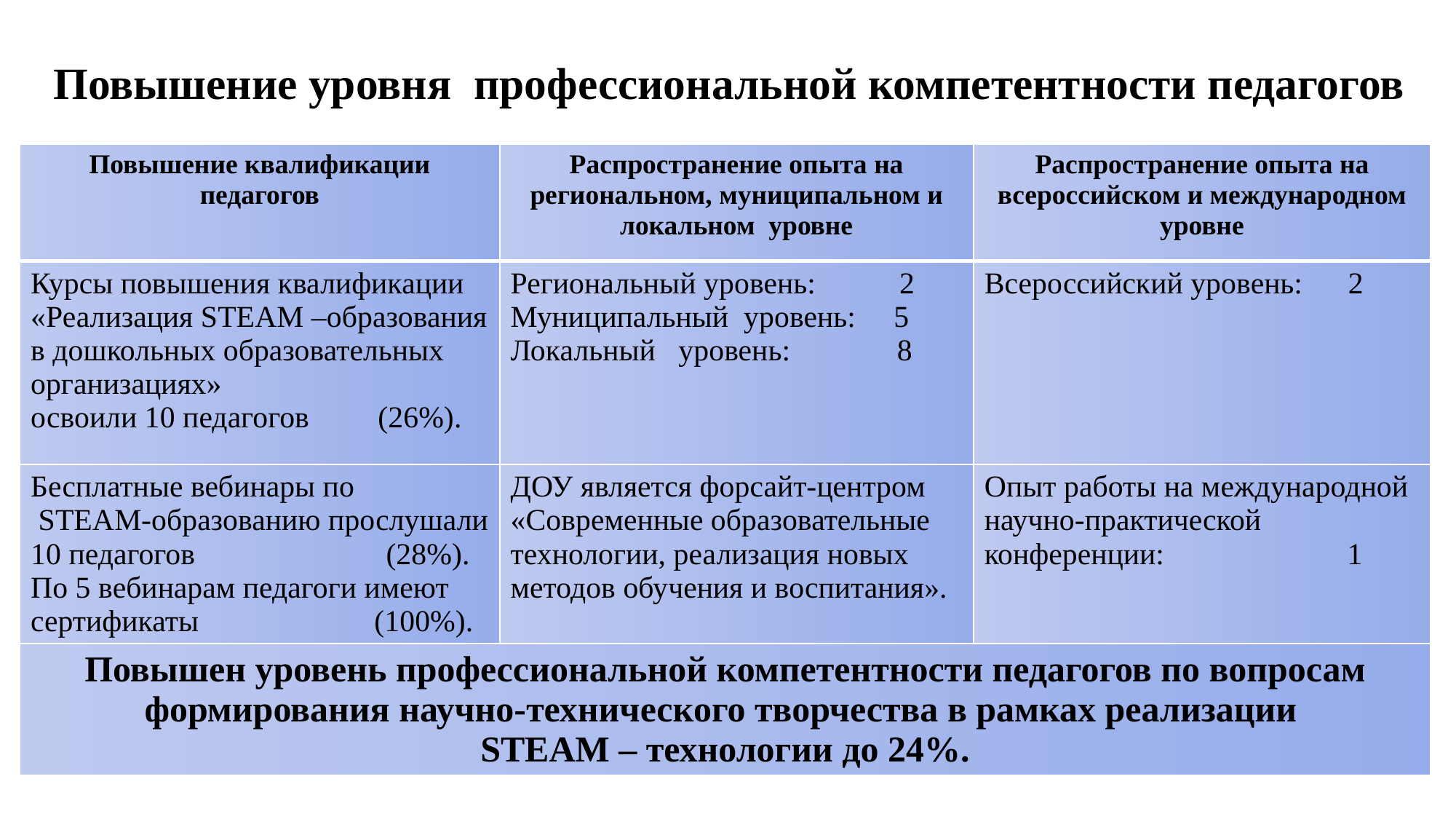

# Повышение уровня  профессиональной компетентности педагогов
| Повышение квалификации педагогов | Распространение опыта на региональном, муниципальном и локальном уровне | Распространение опыта на всероссийском и международном уровне |
| --- | --- | --- |
| Курсы повышения квалификации «Реализация STEAM –образования в дошкольных образовательных организациях» освоили 10 педагогов (26%). | Региональный уровень: 2 Муниципальный уровень: 5 Локальный уровень: 8 | Всероссийский уровень: 2 |
| Бесплатные вебинары по STEAM-образованию прослушали 10 педагогов (28%). По 5 вебинарам педагоги имеют сертификаты (100%). | ДОУ является форсайт-центром «Современные образовательные технологии, реализация новых методов обучения и воспитания». | Опыт работы на международной научно-практической конференции: 1 |
| Повышен уровень профессиональной компетентности педагогов по вопросам формирования научно-технического творчества в рамках реализации STEAM – технологии до 24%. |  |  |